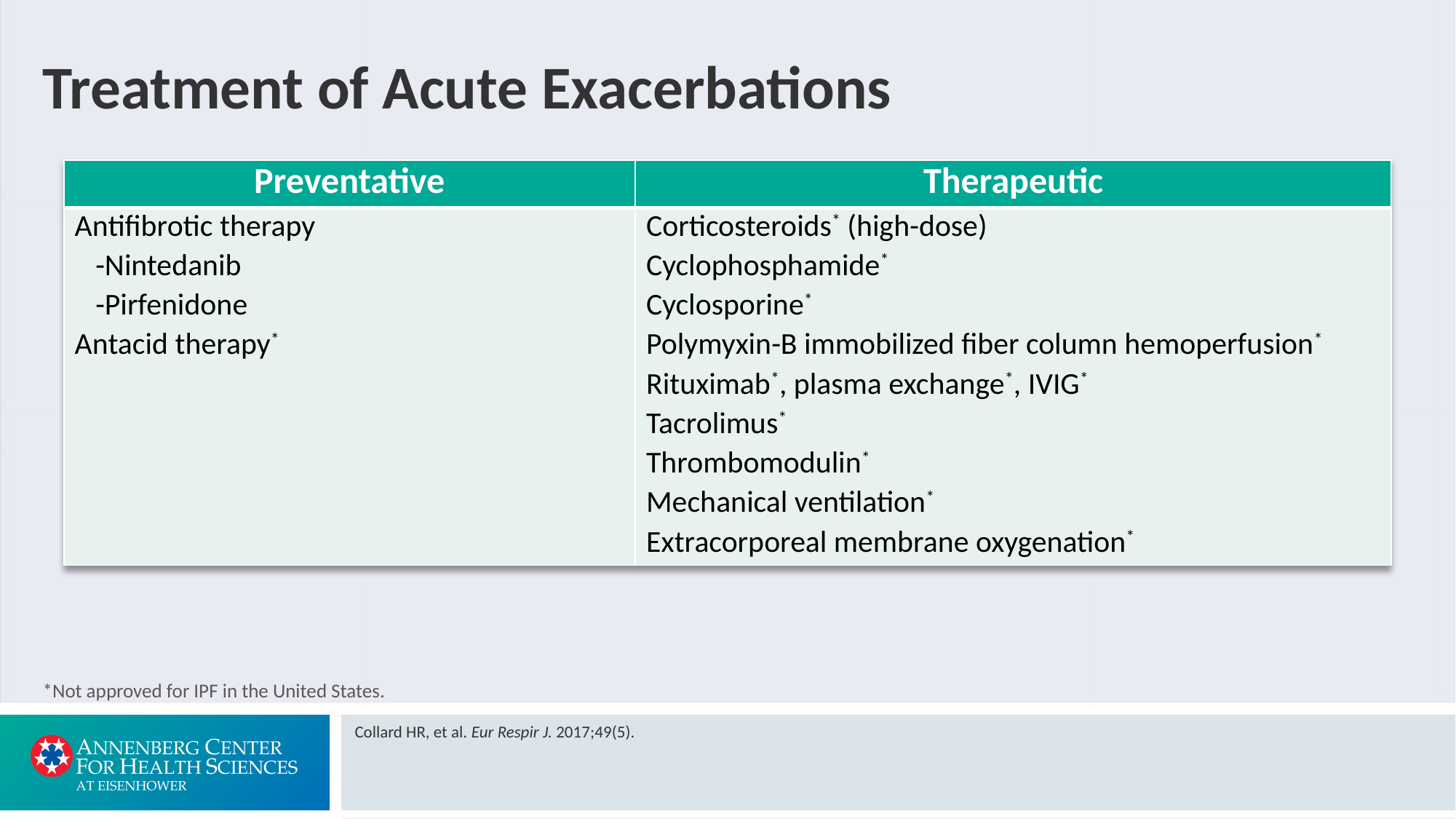

# Treatment of Acute Exacerbations
| Preventative | Therapeutic |
| --- | --- |
| Antifibrotic therapy -Nintedanib -Pirfenidone Antacid therapy\* | Corticosteroids\* (high-dose) Cyclophosphamide\* Cyclosporine\* Polymyxin-B immobilized fiber column hemoperfusion\* Rituximab\*, plasma exchange\*, IVIG\* Tacrolimus\* Thrombomodulin\* Mechanical ventilation\* Extracorporeal membrane oxygenation\* |
*Not approved for IPF in the United States.
Collard HR, et al. Eur Respir J. 2017;49(5).